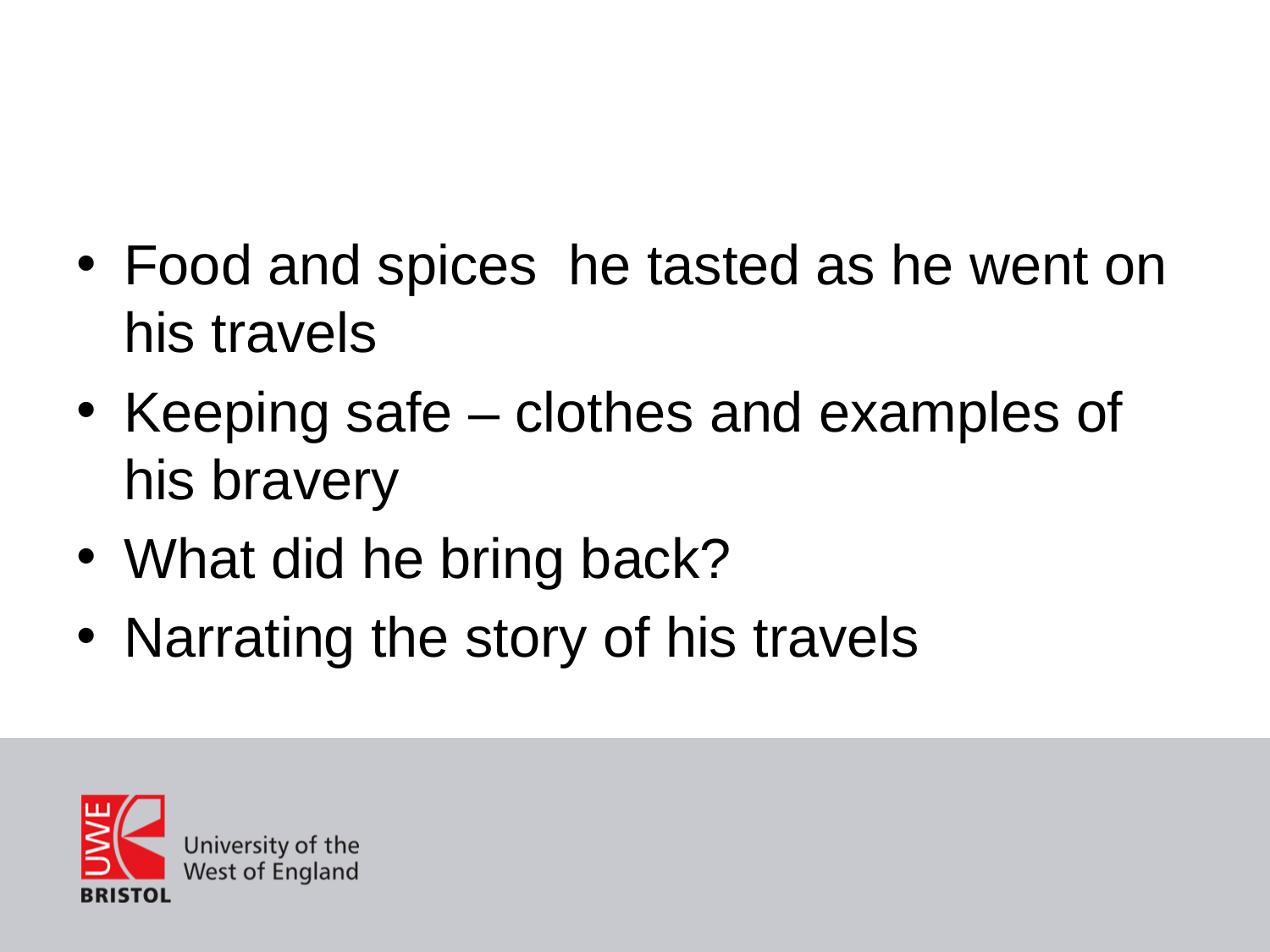

#
Food and spices  he tasted as he went on his travels
Keeping safe – clothes and examples of his bravery
What did he bring back?
Narrating the story of his travels